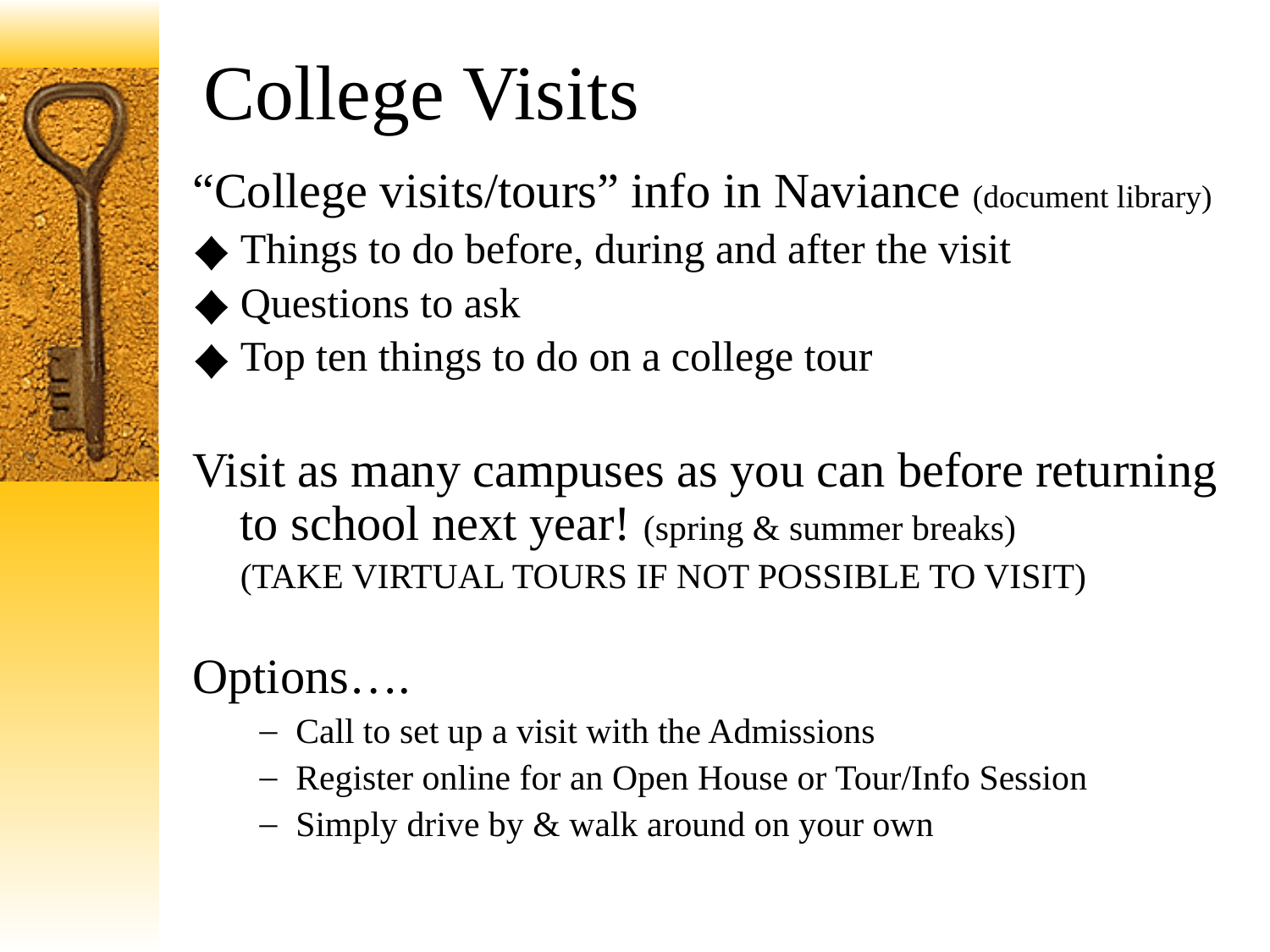

# College Visits
“College visits/tours” info in Naviance (document library)
Things to do before, during and after the visit
Questions to ask
Top ten things to do on a college tour

Visit as many campuses as you can before returning to school next year! (spring & summer breaks)
	(TAKE VIRTUAL TOURS IF NOT POSSIBLE TO VISIT)

Options….
Call to set up a visit with the Admissions
Register online for an Open House or Tour/Info Session
Simply drive by & walk around on your own